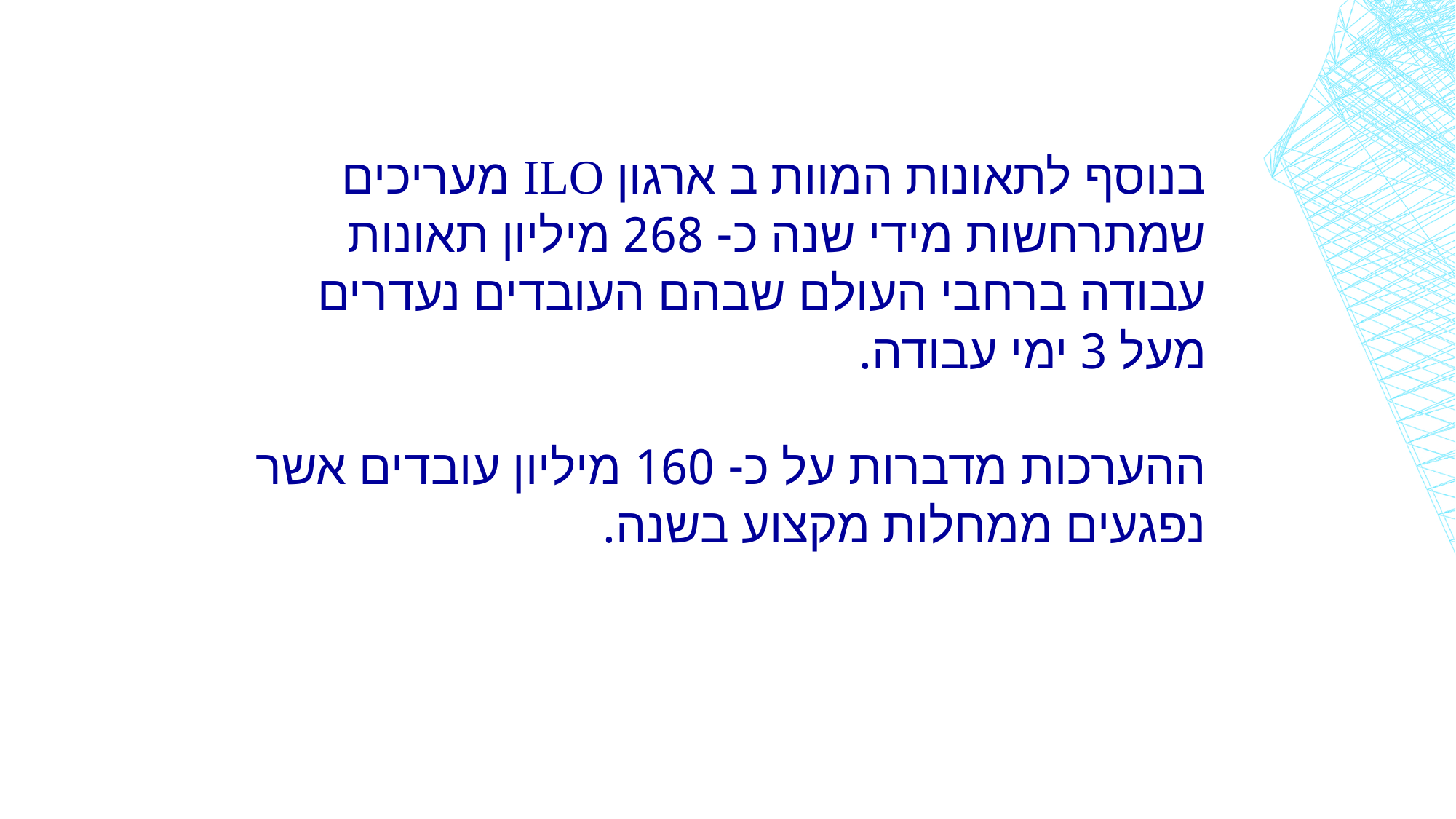

בנוסף לתאונות המוות ב ארגון ILO מעריכים שמתרחשות מידי שנה כ- 268 מיליון תאונות עבודה ברחבי העולם שבהם העובדים נעדרים מעל 3 ימי עבודה.

ההערכות מדברות על כ- 160 מיליון עובדים אשר נפגעים ממחלות מקצוע בשנה.